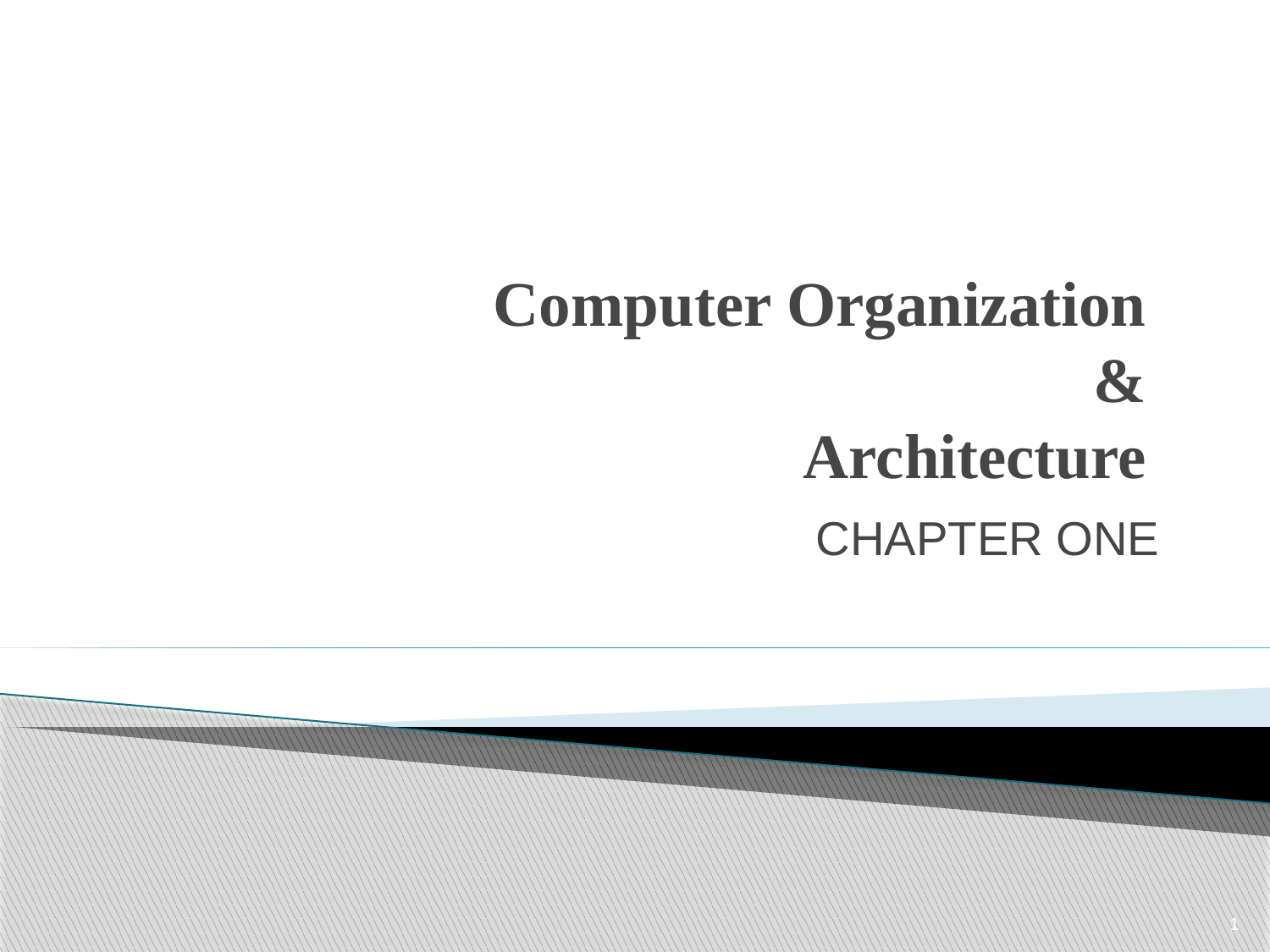

# Computer Organization & Architecture
CHAPTER ONE
1